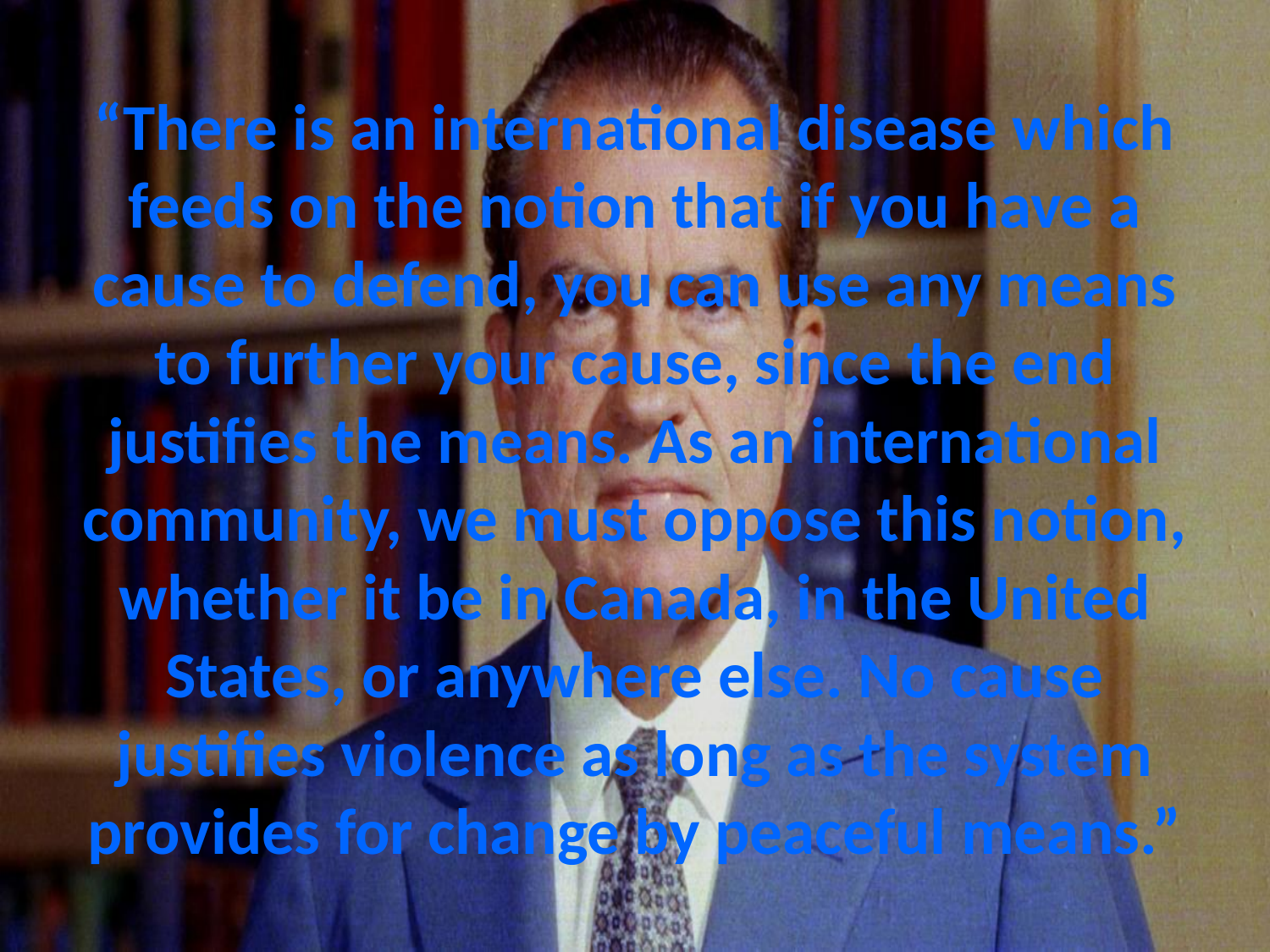

# “There is an international disease which feeds on the notion that if you have a cause to defend, you can use any means to further your cause, since the end justifies the means. As an international community, we must oppose this notion, whether it be in Canada, in the United States, or anywhere else. No cause justifies violence as long as the system provides for change by peaceful means.”